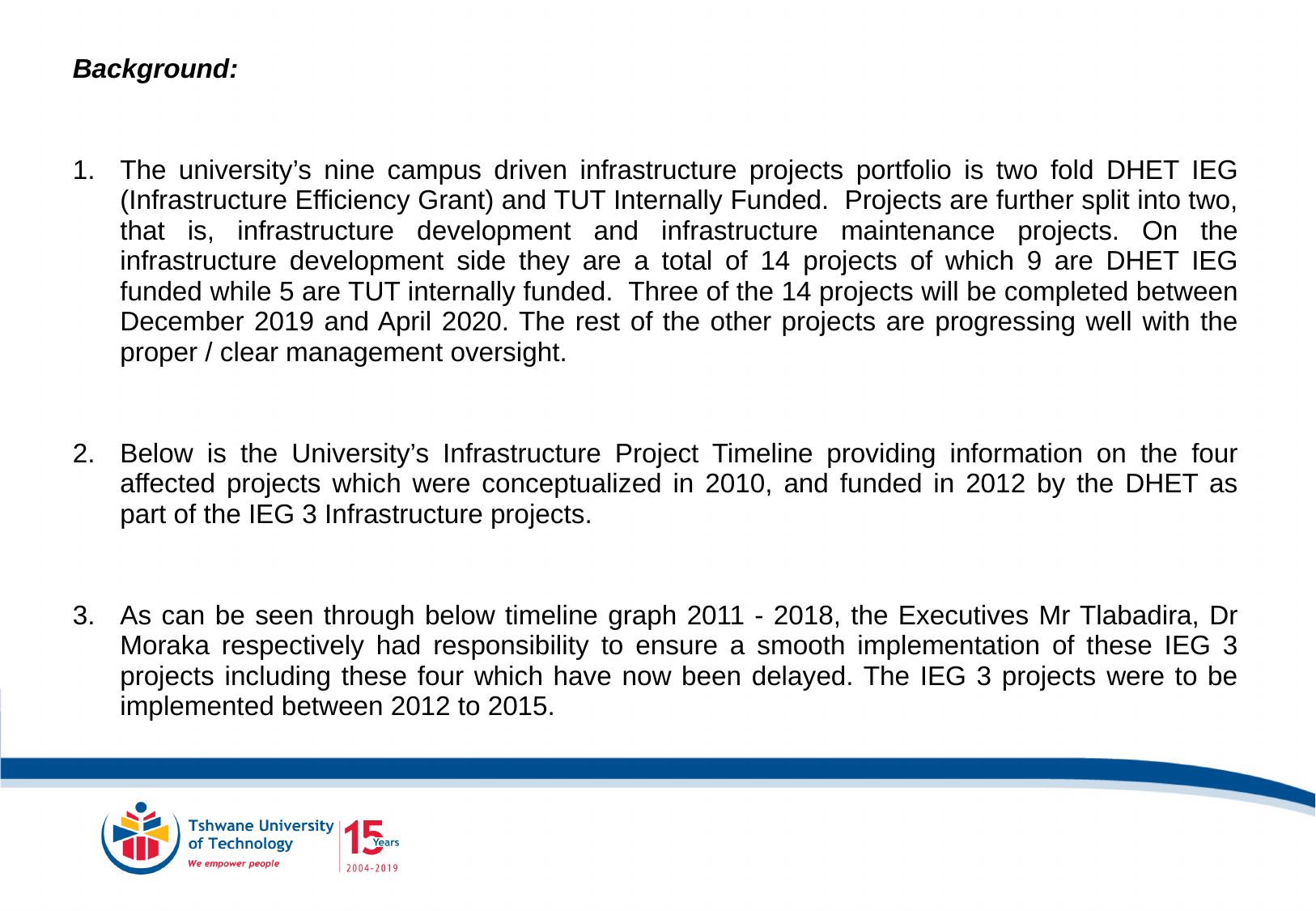

Background:

The university’s nine campus driven infrastructure projects portfolio is two fold DHET IEG (Infrastructure Efficiency Grant) and TUT Internally Funded.  Projects are further split into two, that is, infrastructure development and infrastructure maintenance projects. On the infrastructure development side they are a total of 14 projects of which 9 are DHET IEG funded while 5 are TUT internally funded.  Three of the 14 projects will be completed between December 2019 and April 2020. The rest of the other projects are progressing well with the proper / clear management oversight.

Below is the University’s Infrastructure Project Timeline providing information on the four affected projects which were conceptualized in 2010, and funded in 2012 by the DHET as part of the IEG 3 Infrastructure projects.

As can be seen through below timeline graph 2011 - 2018, the Executives Mr Tlabadira, Dr Moraka respectively had responsibility to ensure a smooth implementation of these IEG 3 projects including these four which have now been delayed. The IEG 3 projects were to be implemented between 2012 to 2015.